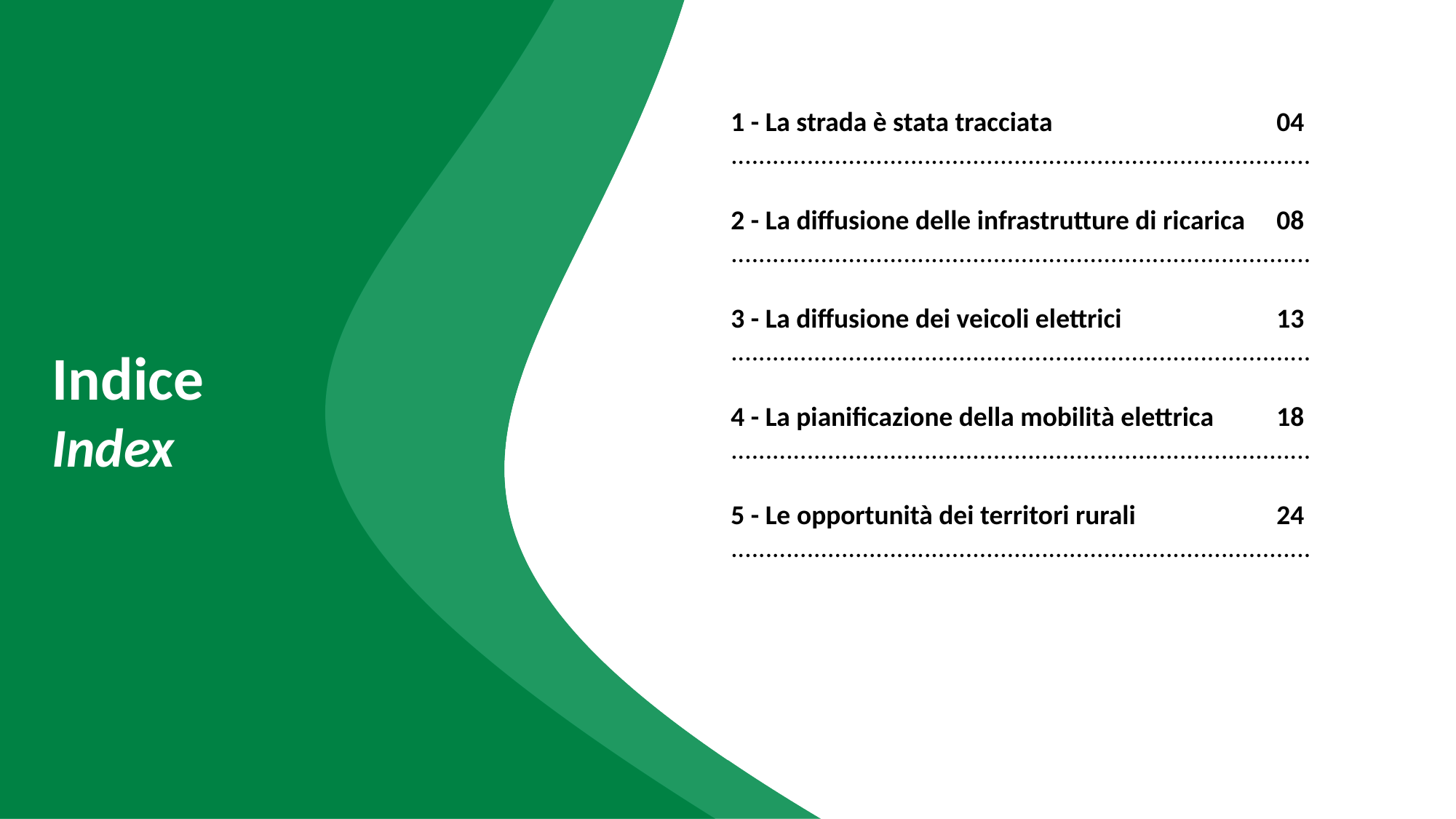

1 - La strada è stata tracciata			04
....................................................................................

2 - La diffusione delle infrastrutture di ricarica 	08
....................................................................................

3 - La diffusione dei veicoli elettrici		13
....................................................................................

4 - La pianificazione della mobilità elettrica	18
....................................................................................

5 - Le opportunità dei territori rurali 		24
....................................................................................

Indice
Index